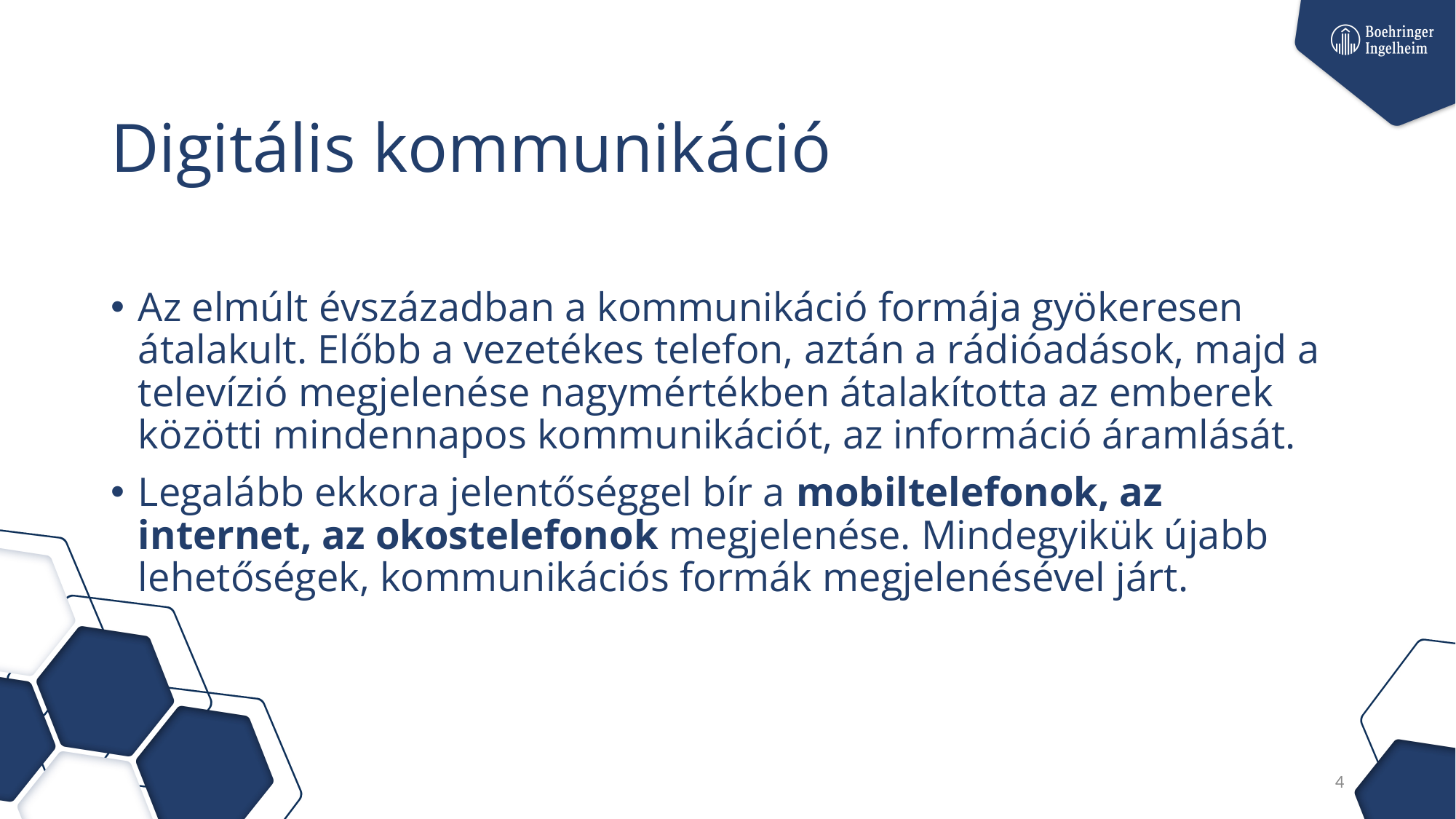

# Digitális kommunikáció

Az elmúlt évszázadban a kommunikáció formája gyökeresen átalakult. Előbb a vezetékes telefon, aztán a rádióadások, majd a televízió megjelenése nagymértékben átalakította az emberek közötti mindennapos kommunikációt, az információ áramlását.
Legalább ekkora jelentőséggel bír a mobiltelefonok, az internet, az okostelefonok megjelenése. Mindegyikük újabb lehetőségek, kommunikációs formák megjelenésével járt.

4